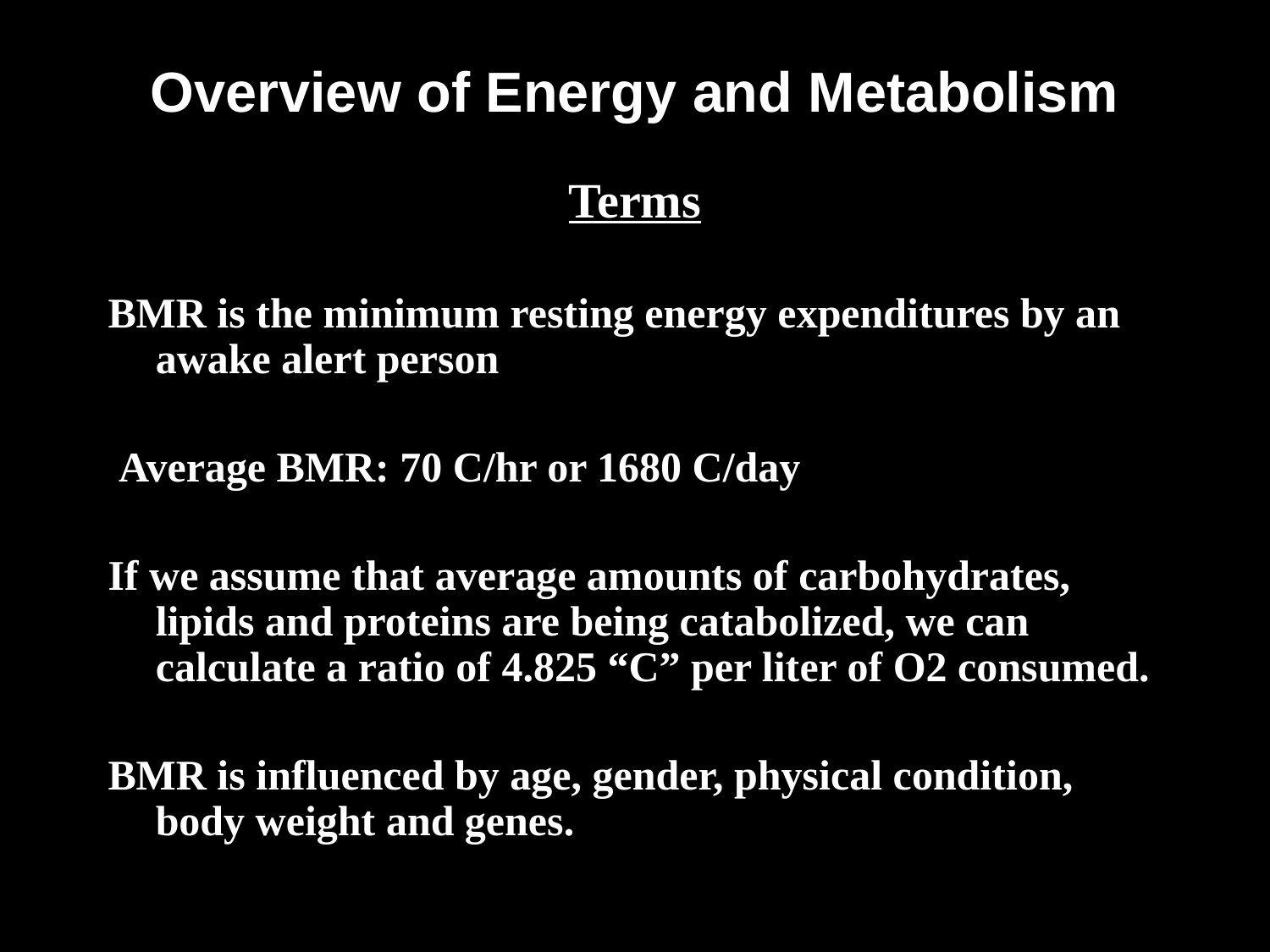

# Overview of Energy and Metabolism
Terms

BMR is the minimum resting energy expenditures by an awake alert person

 Average BMR: 70 C/hr or 1680 C/day

If we assume that average amounts of carbohydrates, lipids and proteins are being catabolized, we can calculate a ratio of 4.825 “C” per liter of O2 consumed.

BMR is influenced by age, gender, physical condition, body weight and genes.